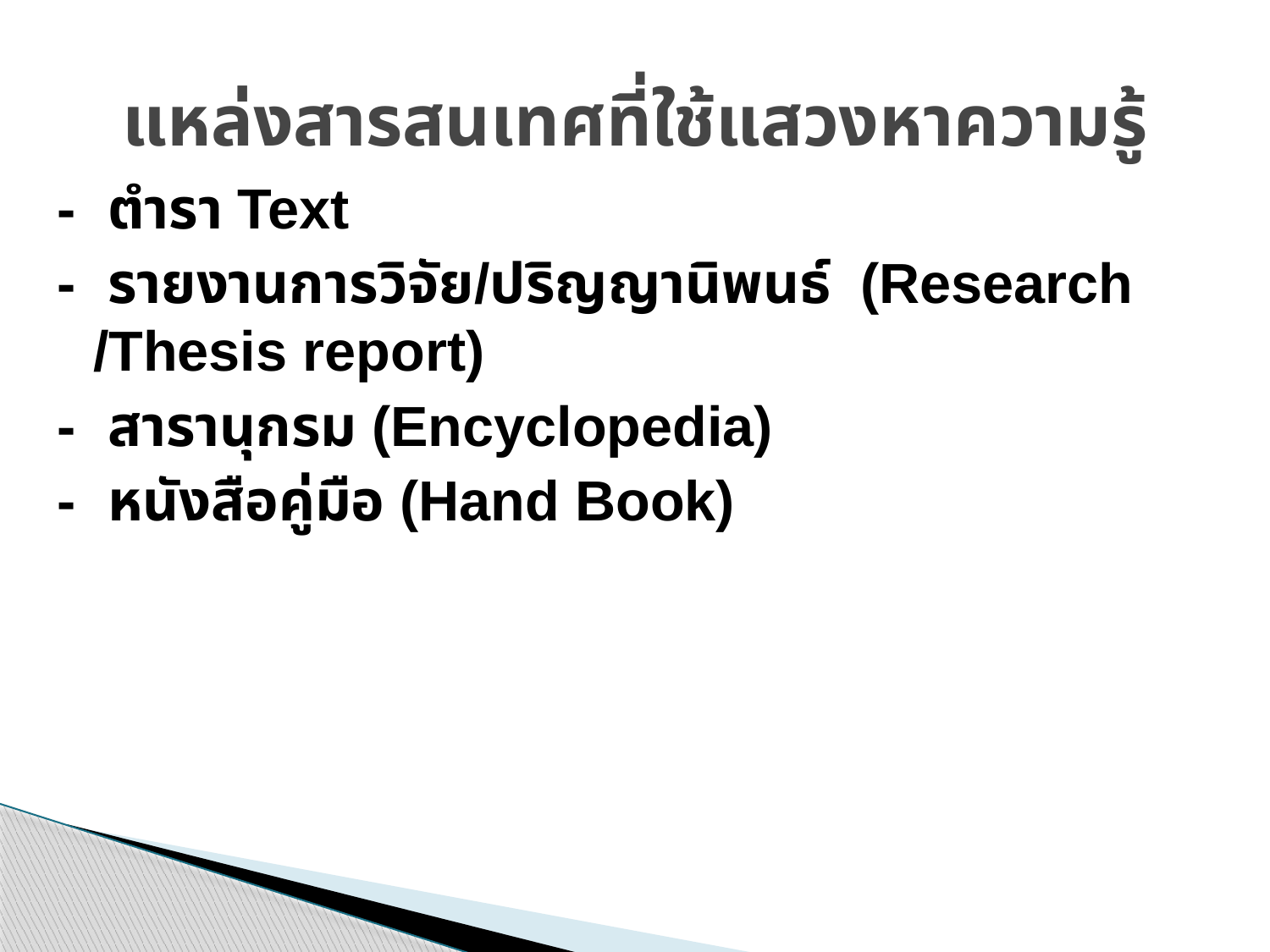

# แหล่งสารสนเทศที่ใช้แสวงหาความรู้
-  ตำรา Text
-  รายงานการวิจัย/ปริญญานิพนธ์  (Research /Thesis report)
-  สารานุกรม (Encyclopedia)
-  หนังสือคู่มือ (Hand Book)